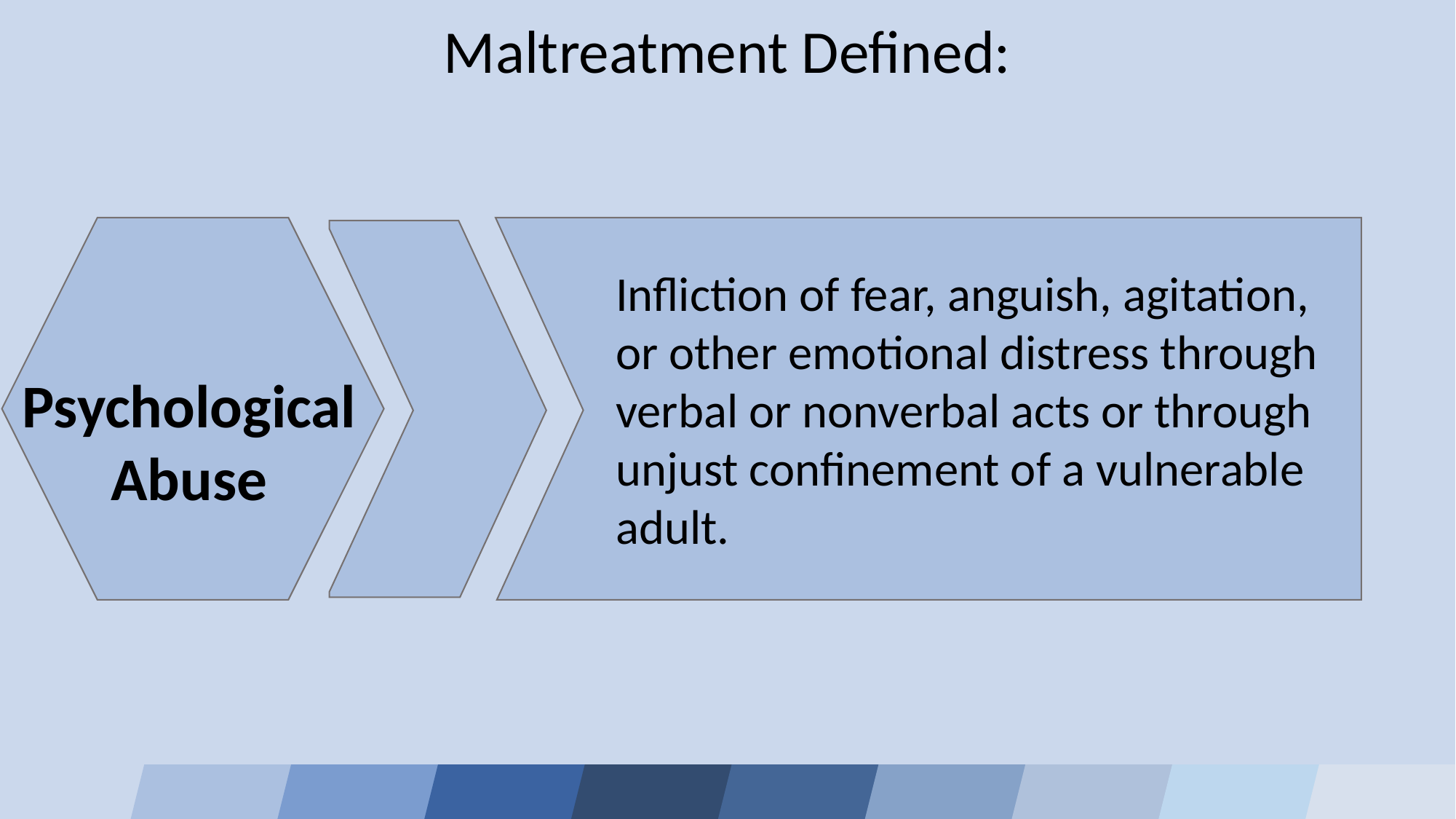

Maltreatment Defined:

Psychological
Abuse

Infliction of fear, anguish, agitation, or other emotional distress through verbal or nonverbal acts or through unjust confinement of a vulnerable adult.